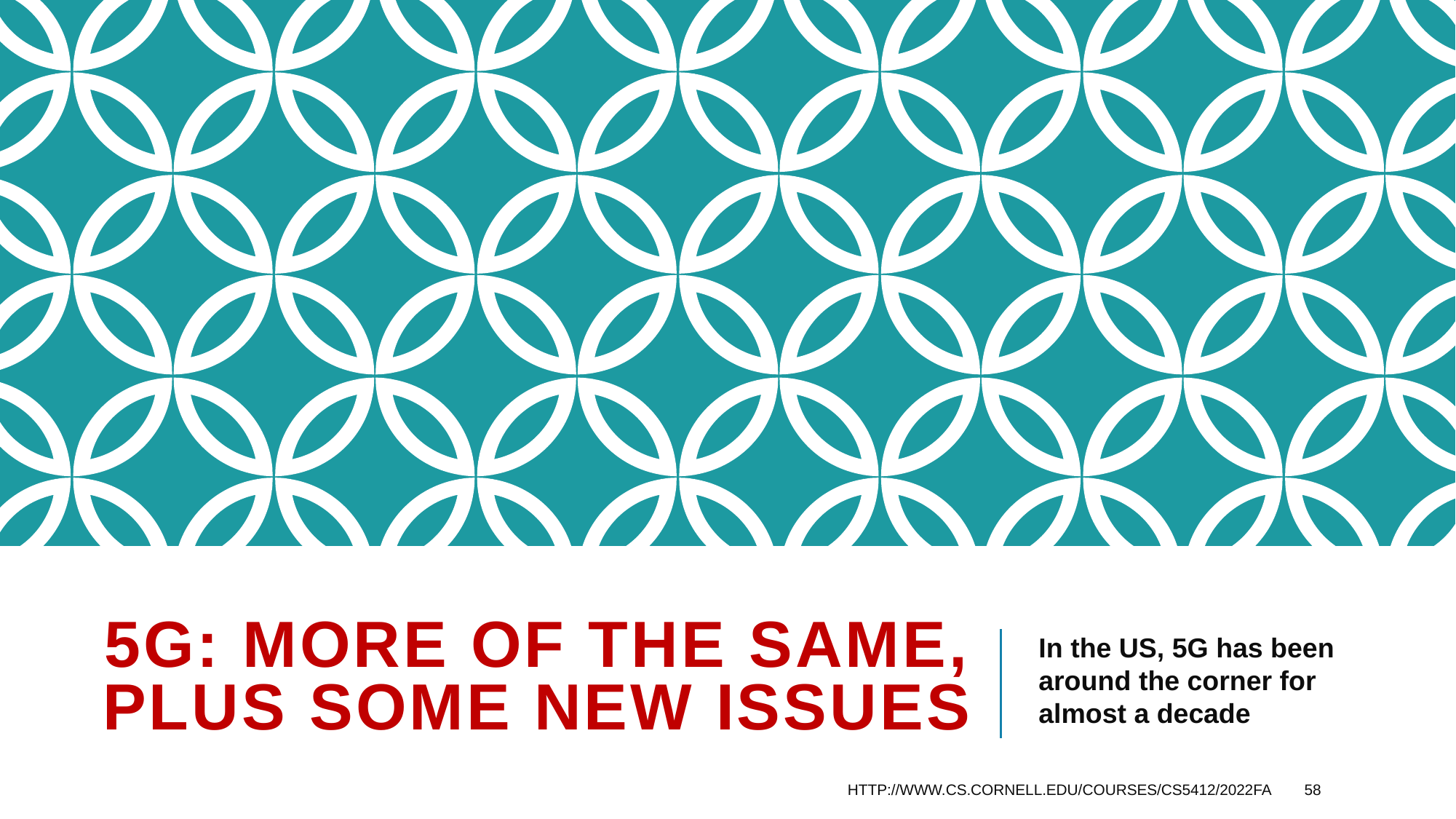

# 5G: More of the same, plus some new issues
In the US, 5G has been around the corner for almost a decade
http://www.cs.cornell.edu/courses/cs5412/2022fa
58